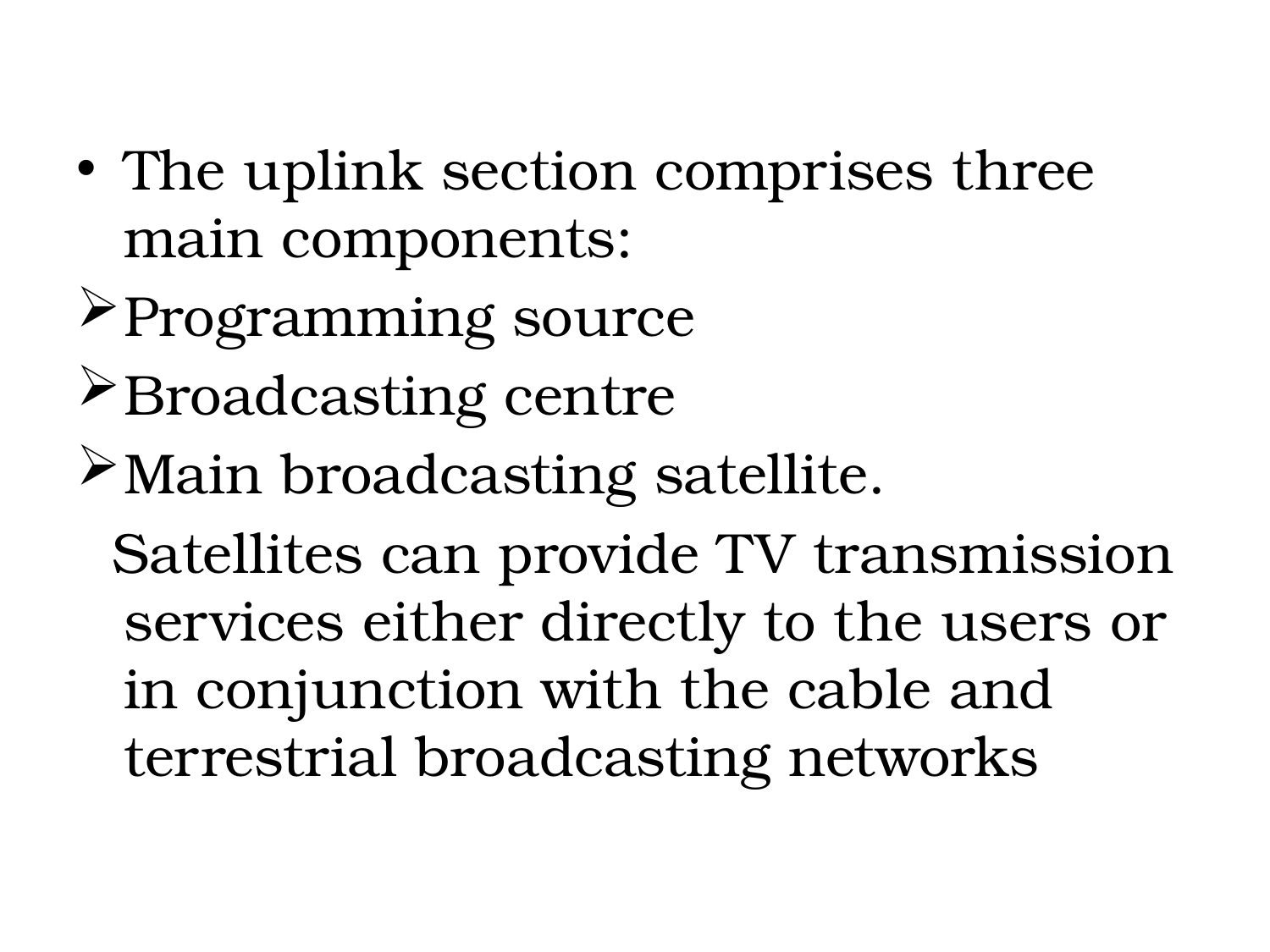

The uplink section comprises three main components:
Programming source
Broadcasting centre
Main broadcasting satellite.
  Satellites can provide TV transmission services either directly to the users or in conjunction with the cable and terrestrial broadcasting networks